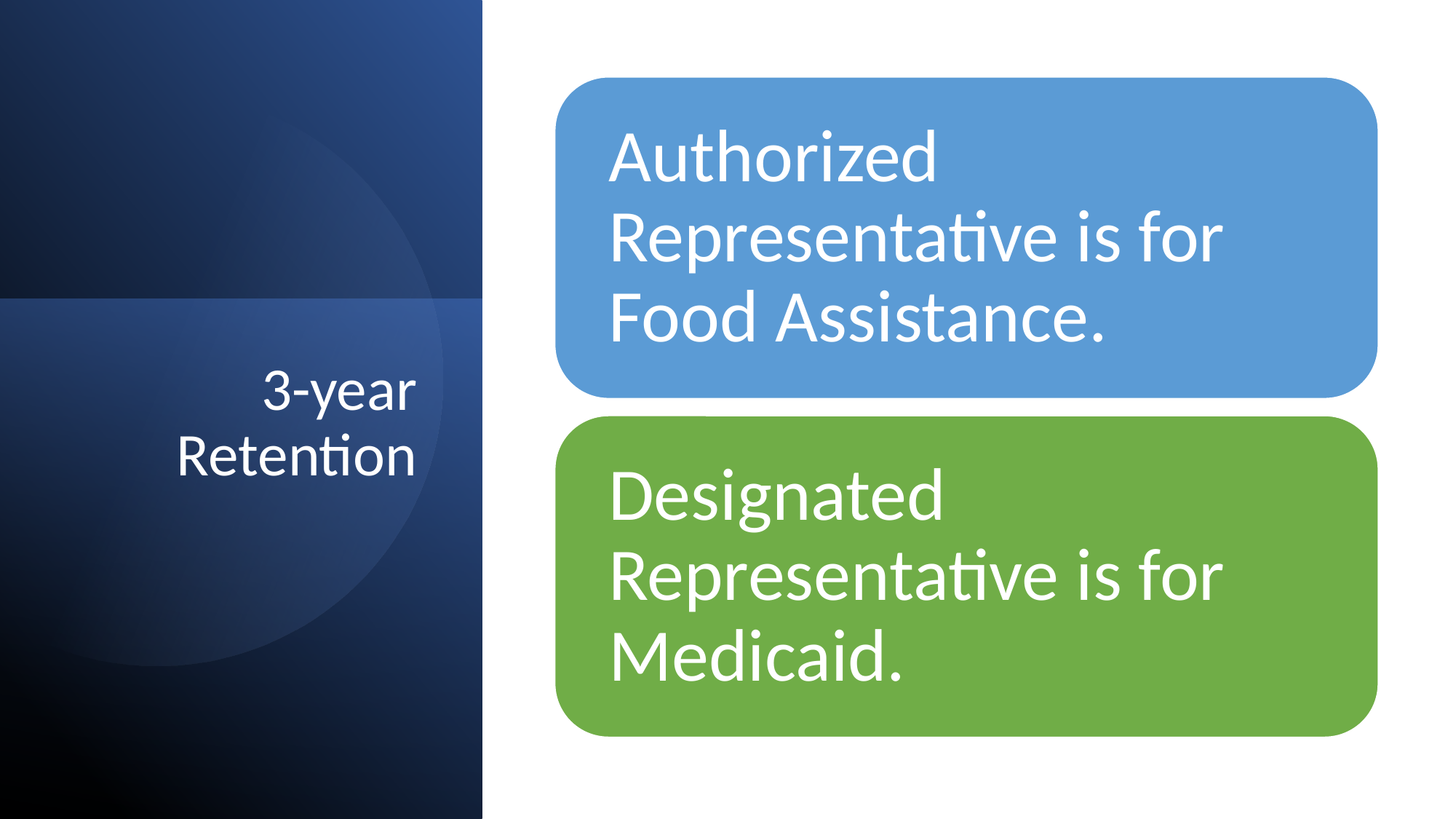

Authorized Representative is for Food Assistance.
Designated Representative is for Medicaid.

# 3-year Retention